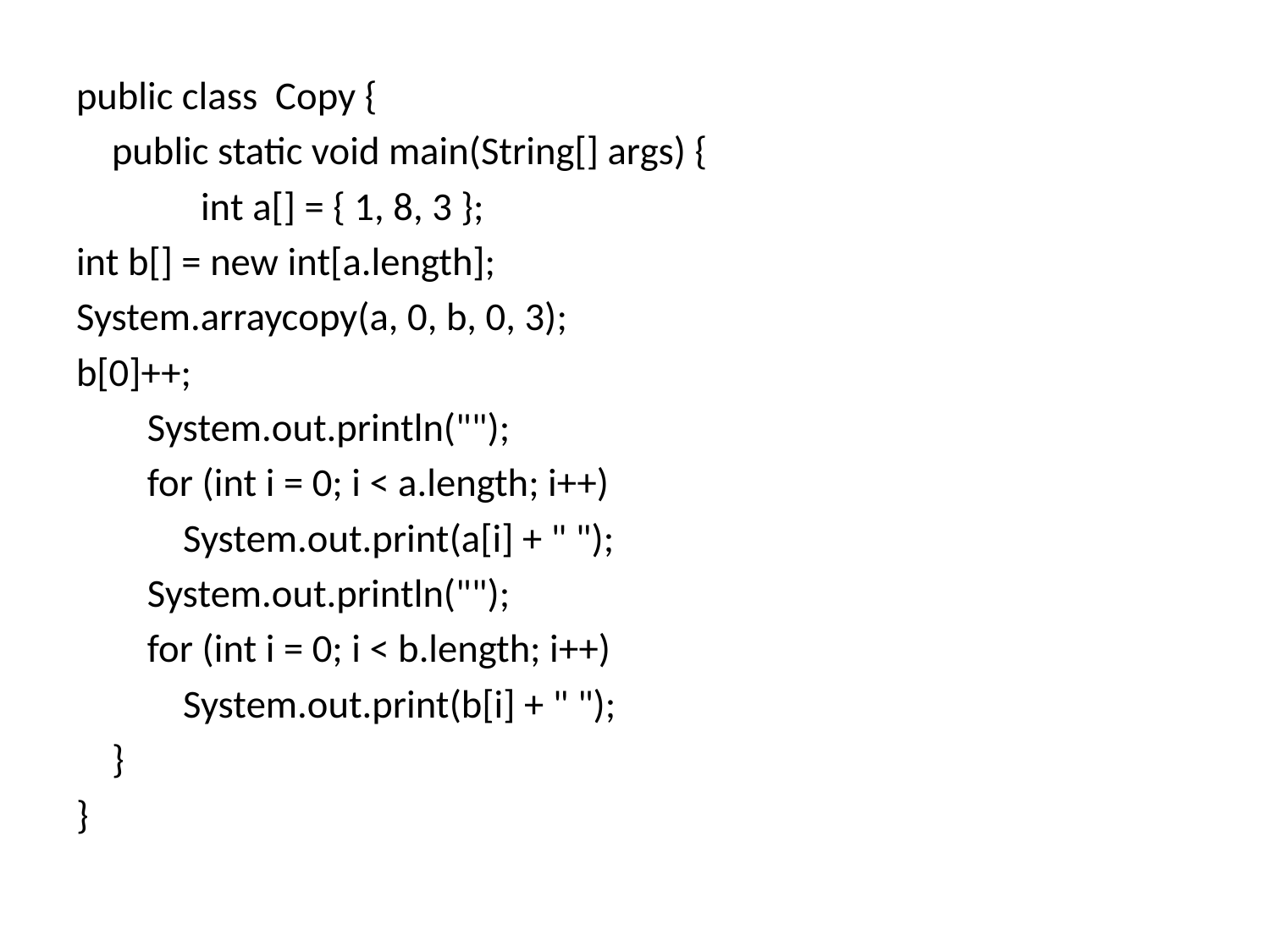

public class  Copy {
    public static void main(String[] args) {
              int a[] = { 1, 8, 3 };
int b[] = new int[a.length];
System.arraycopy(a, 0, b, 0, 3);
b[0]++;
        System.out.println("");
        for (int i = 0; i < a.length; i++)
            System.out.print(a[i] + " ");
        System.out.println("");
        for (int i = 0; i < b.length; i++)
            System.out.print(b[i] + " ");
    }
}